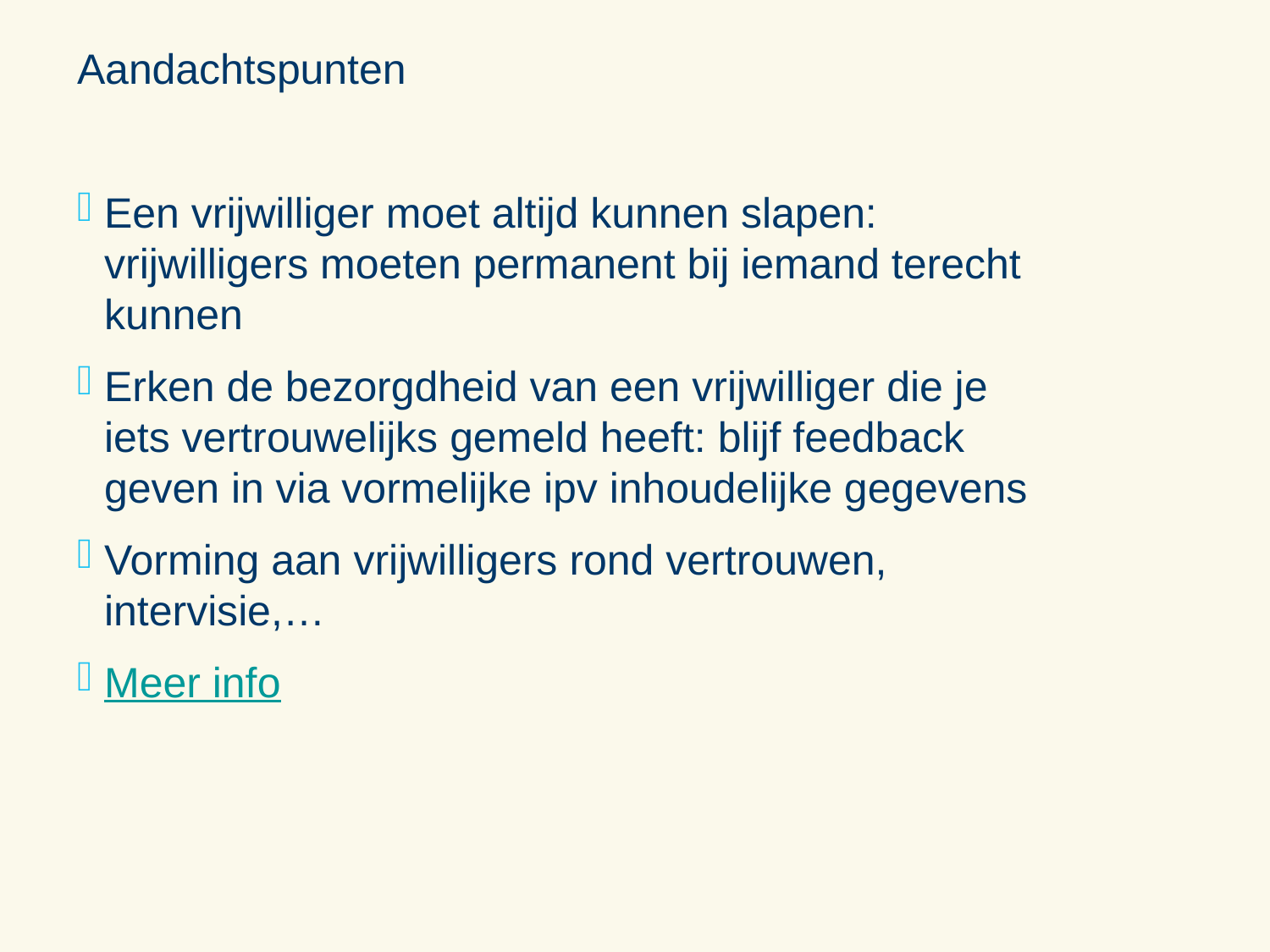

Aandachtspunten

Een vrijwilliger moet altijd kunnen slapen: vrijwilligers moeten permanent bij iemand terecht kunnen
Erken de bezorgdheid van een vrijwilliger die je iets vertrouwelijks gemeld heeft: blijf feedback geven in via vormelijke ipv inhoudelijke gegevens
Vorming aan vrijwilligers rond vertrouwen, intervisie,…
Meer info
#